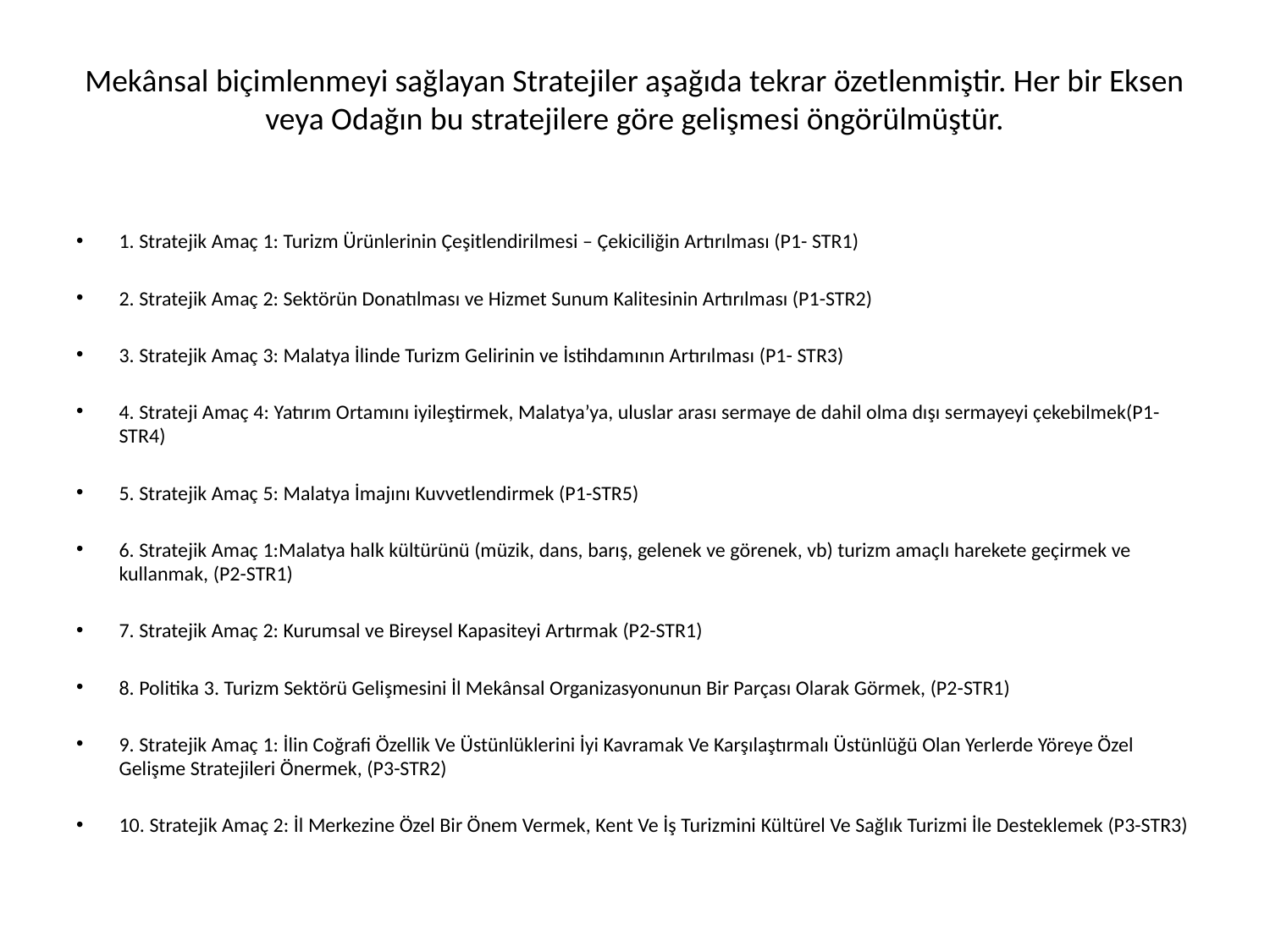

# Mekânsal biçimlenmeyi sağlayan Stratejiler aşağıda tekrar özetlenmiştir. Her bir Eksen veya Odağın bu stratejilere göre gelişmesi öngörülmüştür.
1. Stratejik Amaç 1: Turizm Ürünlerinin Çeşitlendirilmesi – Çekiciliğin Artırılması (P1- STR1)

2. Stratejik Amaç 2: Sektörün Donatılması ve Hizmet Sunum Kalitesinin Artırılması (P1-STR2)

3. Stratejik Amaç 3: Malatya İlinde Turizm Gelirinin ve İstihdamının Artırılması (P1- STR3)

4. Strateji Amaç 4: Yatırım Ortamını iyileştirmek, Malatya’ya, uluslar arası sermaye de dahil olma dışı sermayeyi çekebilmek(P1-STR4)

5. Stratejik Amaç 5: Malatya İmajını Kuvvetlendirmek (P1-STR5)

6. Stratejik Amaç 1:Malatya halk kültürünü (müzik, dans, barış, gelenek ve görenek, vb) turizm amaçlı harekete geçirmek ve kullanmak, (P2-STR1)

7. Stratejik Amaç 2: Kurumsal ve Bireysel Kapasiteyi Artırmak (P2-STR1)

8. Politika 3. Turizm Sektörü Gelişmesini İl Mekânsal Organizasyonunun Bir Parçası Olarak Görmek, (P2-STR1)

9. Stratejik Amaç 1: İlin Coğrafi Özellik Ve Üstünlüklerini İyi Kavramak Ve Karşılaştırmalı Üstünlüğü Olan Yerlerde Yöreye Özel Gelişme Stratejileri Önermek, (P3-STR2)

10. Stratejik Amaç 2: İl Merkezine Özel Bir Önem Vermek, Kent Ve İş Turizmini Kültürel Ve Sağlık Turizmi İle Desteklemek (P3-STR3)